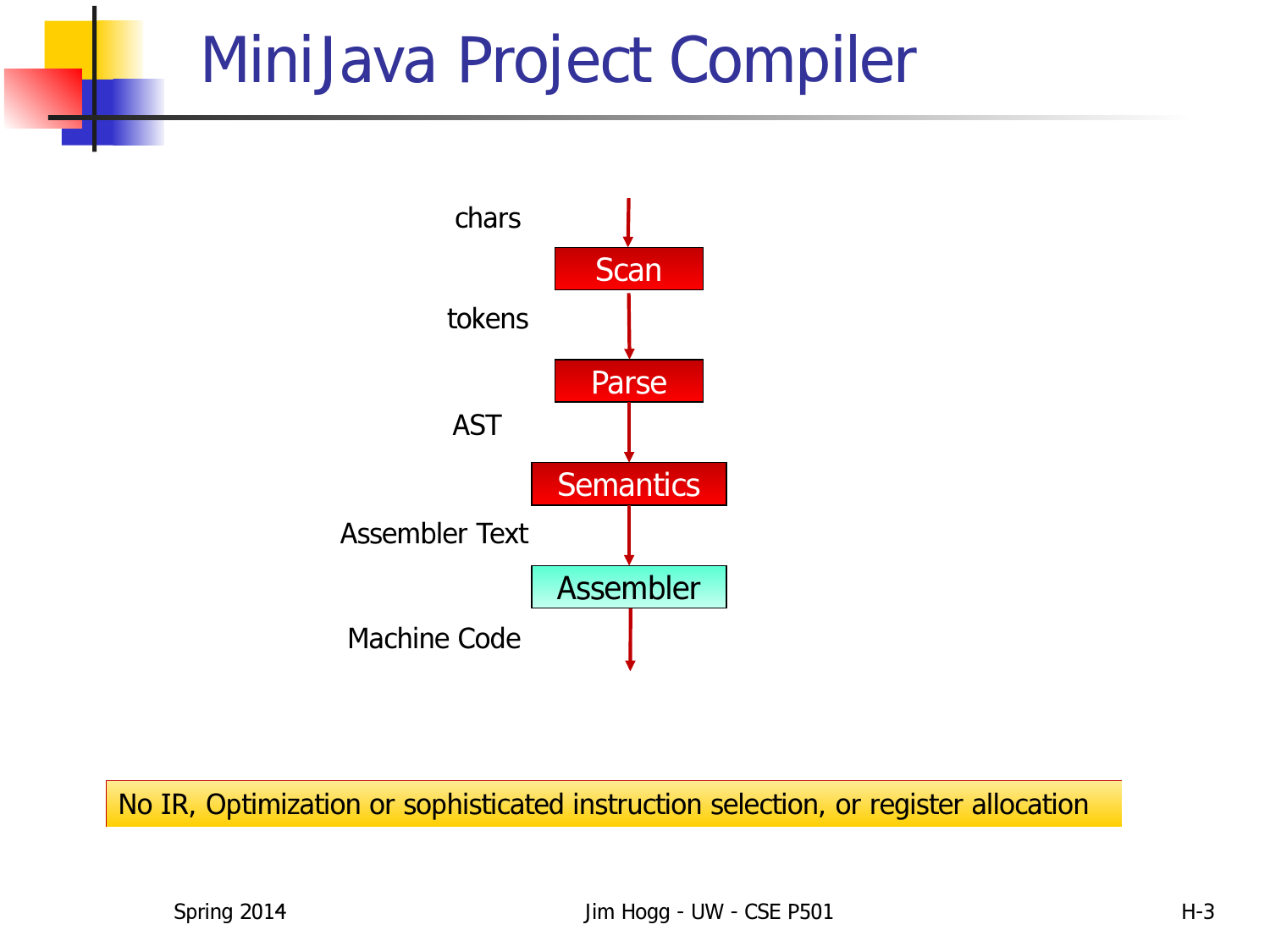

# MiniJava Project Compiler
chars
Scan
tokens
Parse
AST
Semantics
Assembler Text
Assembler
Machine Code
No IR, Optimization or sophisticated instruction selection, or register allocation
Spring 2014
Jim Hogg - UW - CSE P501
H-3